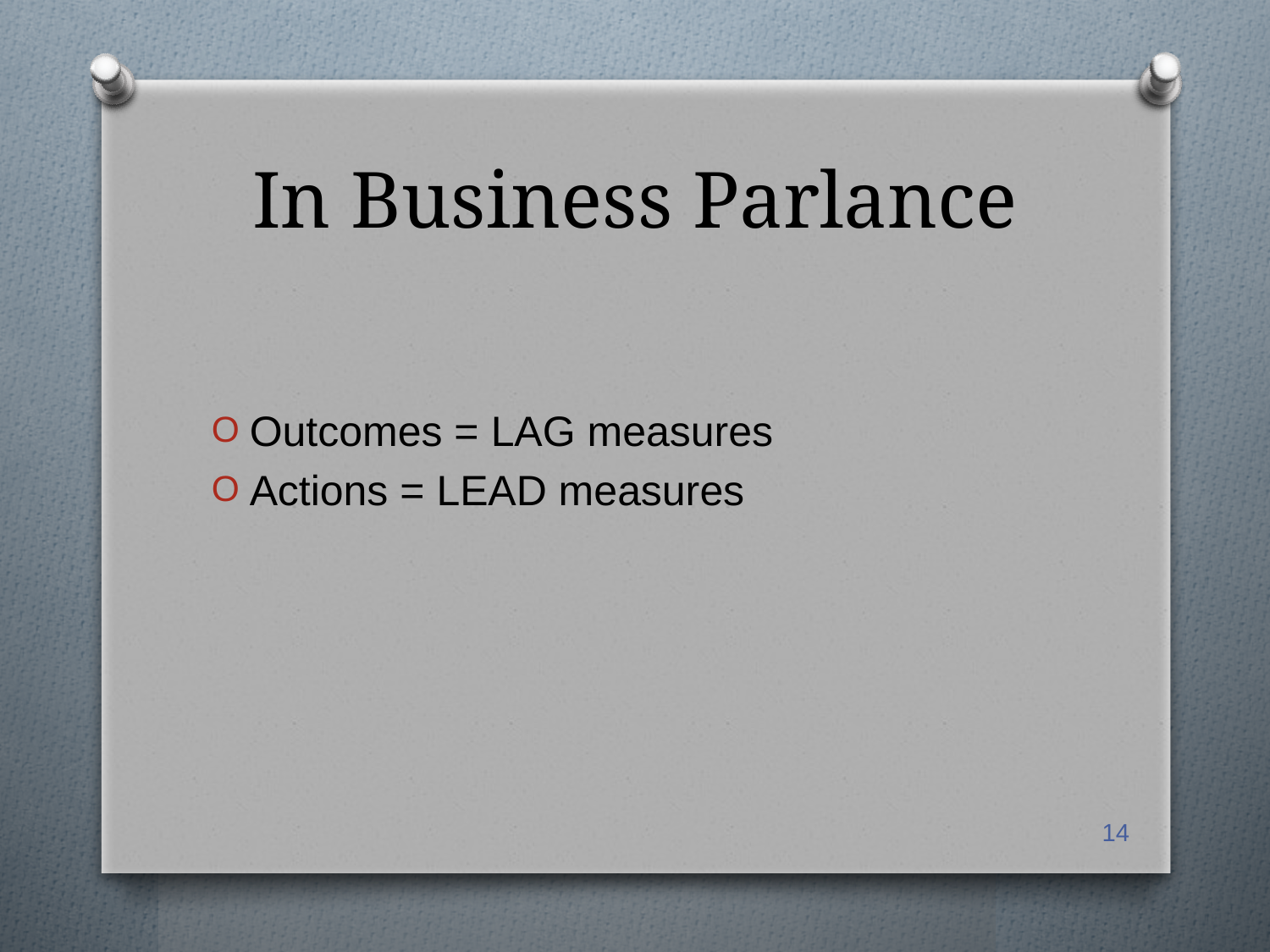

# In Business Parlance
Outcomes = LAG measures
Actions = LEAD measures
14